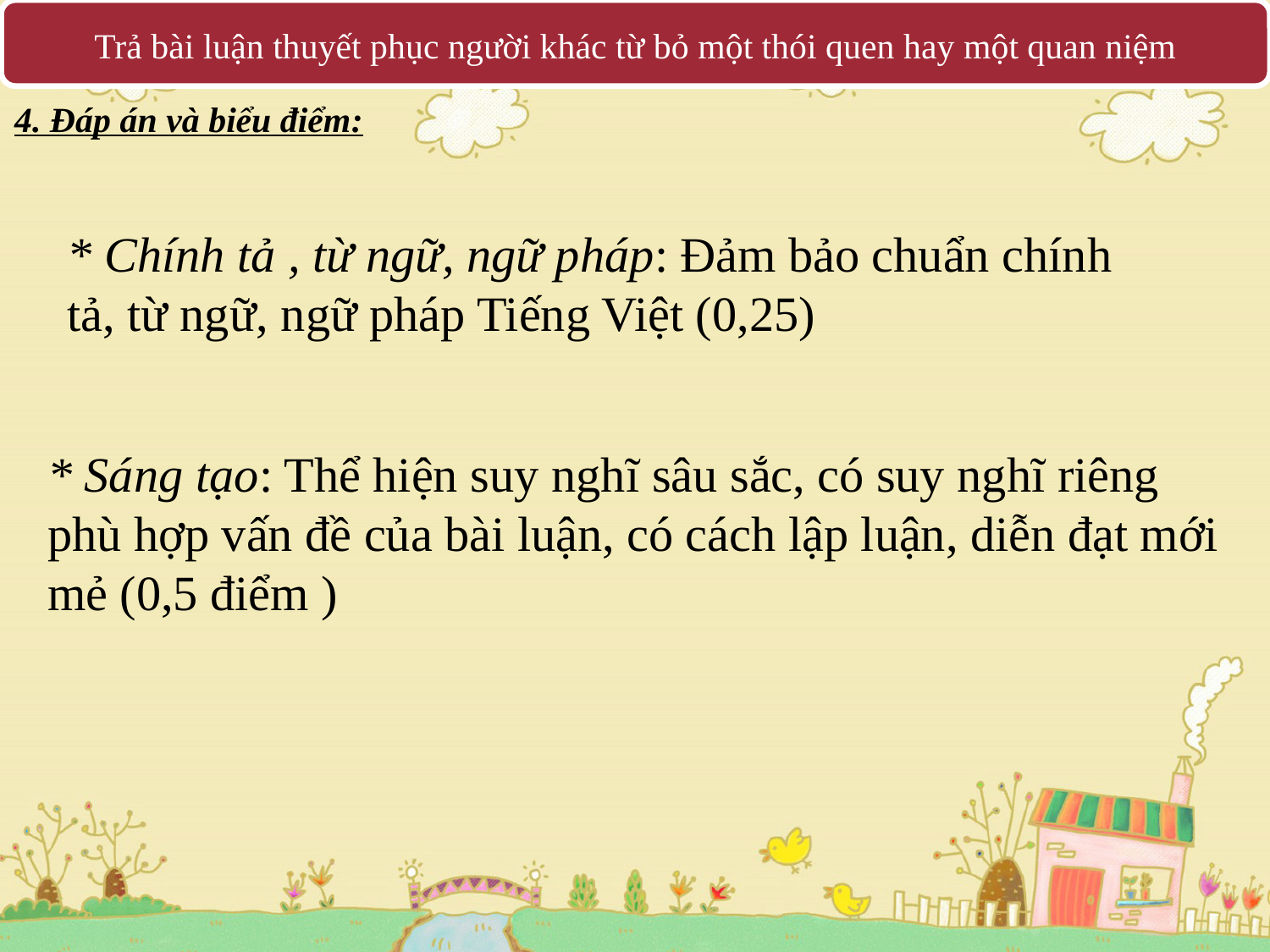

Trả bài luận thuyết phục người khác từ bỏ một thói quen hay một quan niệm
4. Đáp án và biểu điểm:
* Chính tả , từ ngữ, ngữ pháp: Đảm bảo chuẩn chính tả, từ ngữ, ngữ pháp Tiếng Việt (0,25)
* Sáng tạo: Thể hiện suy nghĩ sâu sắc, có suy nghĩ riêng phù hợp vấn đề của bài luận, có cách lập luận, diễn đạt mới mẻ (0,5 điểm )